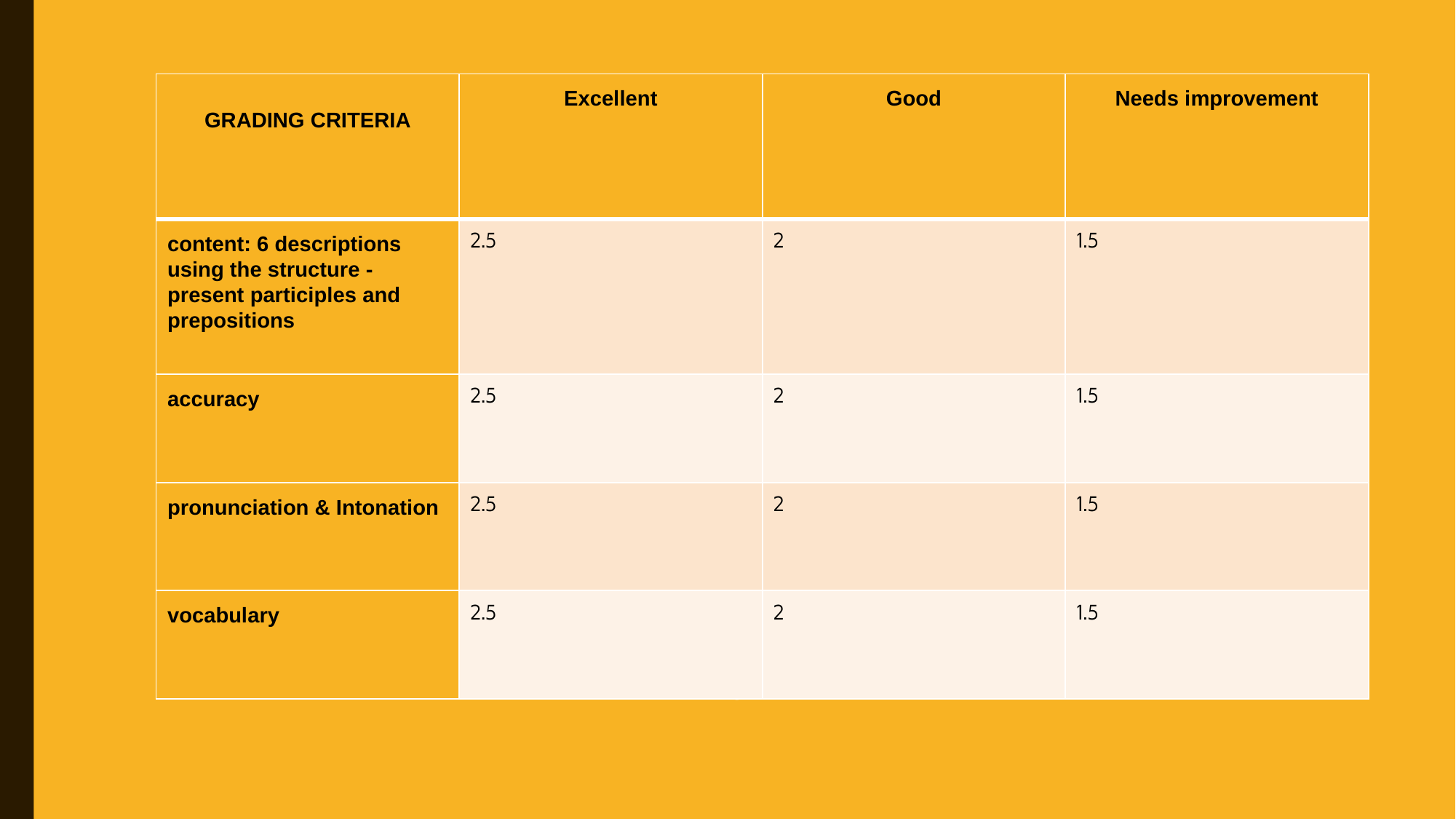

| GRADING CRITERIA | Excellent | Good | Needs improvement |
| --- | --- | --- | --- |
| content: 6 descriptions using the structure -present participles and prepositions | 2.5 | 2 | 1.5 |
| accuracy | 2.5 | 2 | 1.5 |
| pronunciation & Intonation | 2.5 | 2 | 1.5 |
| vocabulary | 2.5 | 2 | 1.5 |